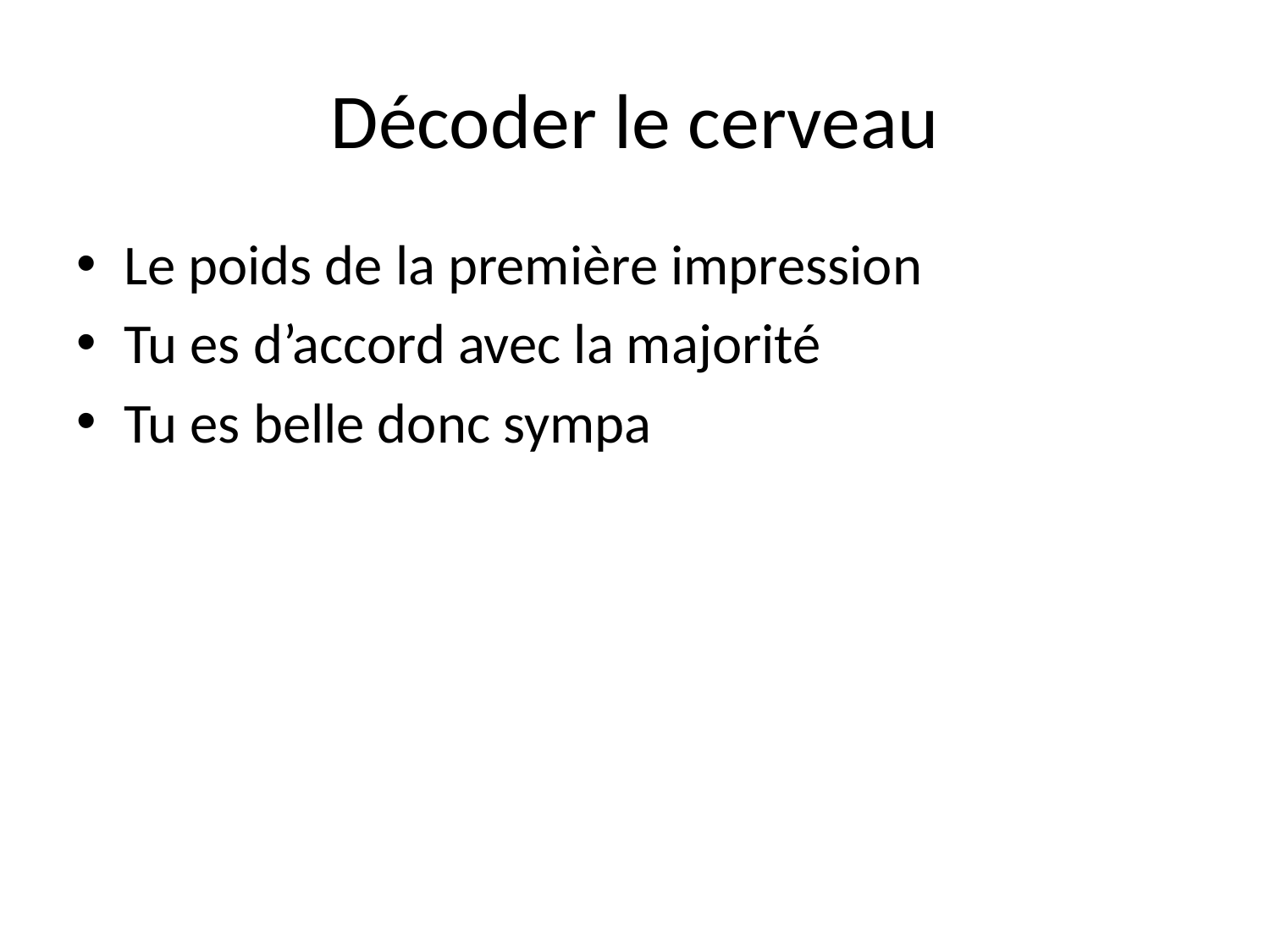

# Décoder le cerveau
Le poids de la première impression
Tu es d’accord avec la majorité
Tu es belle donc sympa